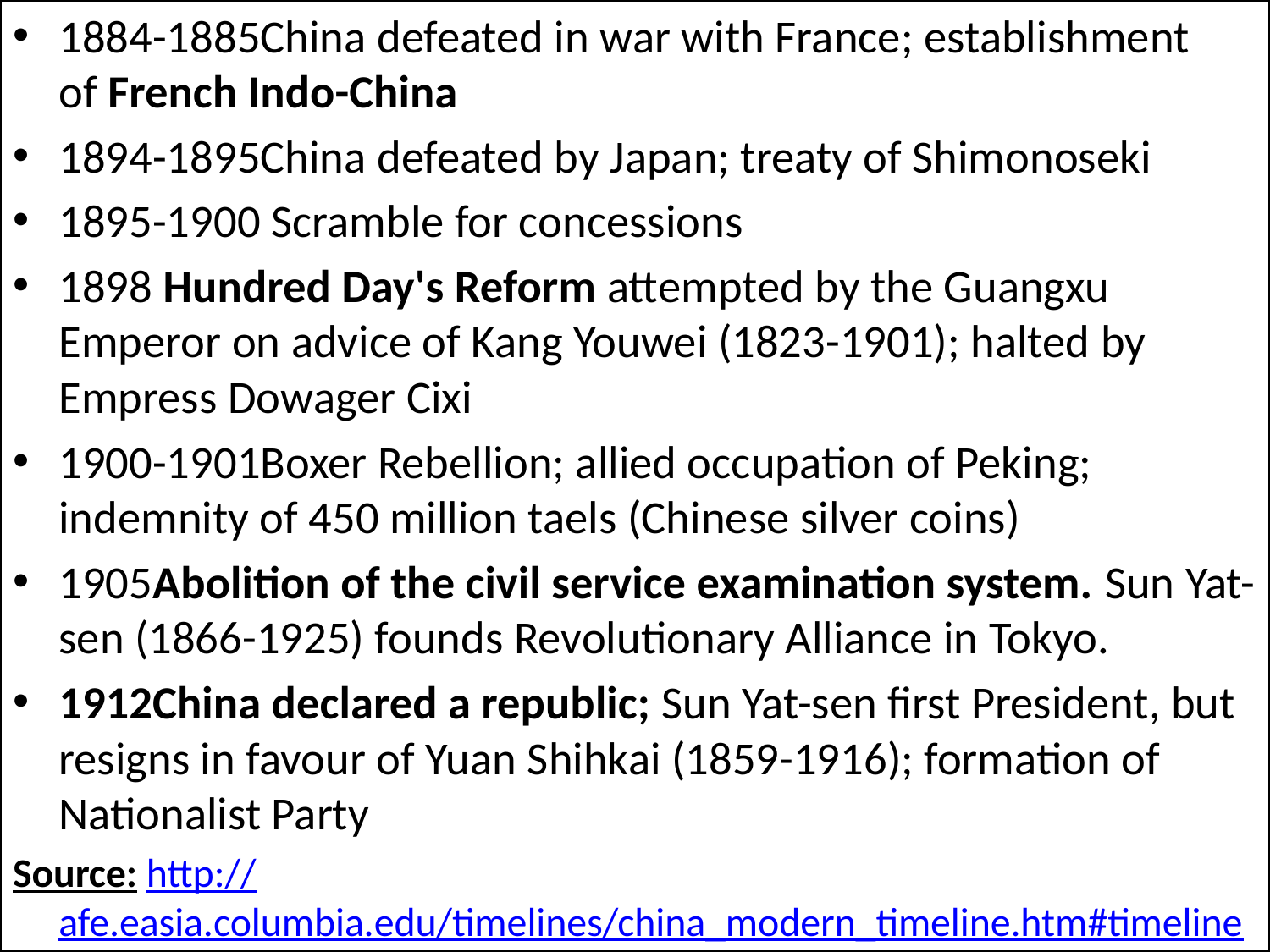

1884-1885China defeated in war with France; establishment of French Indo-China
1894-1895China defeated by Japan; treaty of Shimonoseki
1895-1900 Scramble for concessions
1898 Hundred Day's Reform attempted by the Guangxu Emperor on advice of Kang Youwei (1823-1901); halted by Empress Dowager Cixi
1900-1901Boxer Rebellion; allied occupation of Peking; indemnity of 450 million taels (Chinese silver coins)
1905Abolition of the civil service examination system. Sun Yat-sen (1866-1925) founds Revolutionary Alliance in Tokyo.
1912China declared a republic; Sun Yat-sen first President, but resigns in favour of Yuan Shihkai (1859-1916); formation of Nationalist Party
Source: http://afe.easia.columbia.edu/timelines/china_modern_timeline.htm#timeline